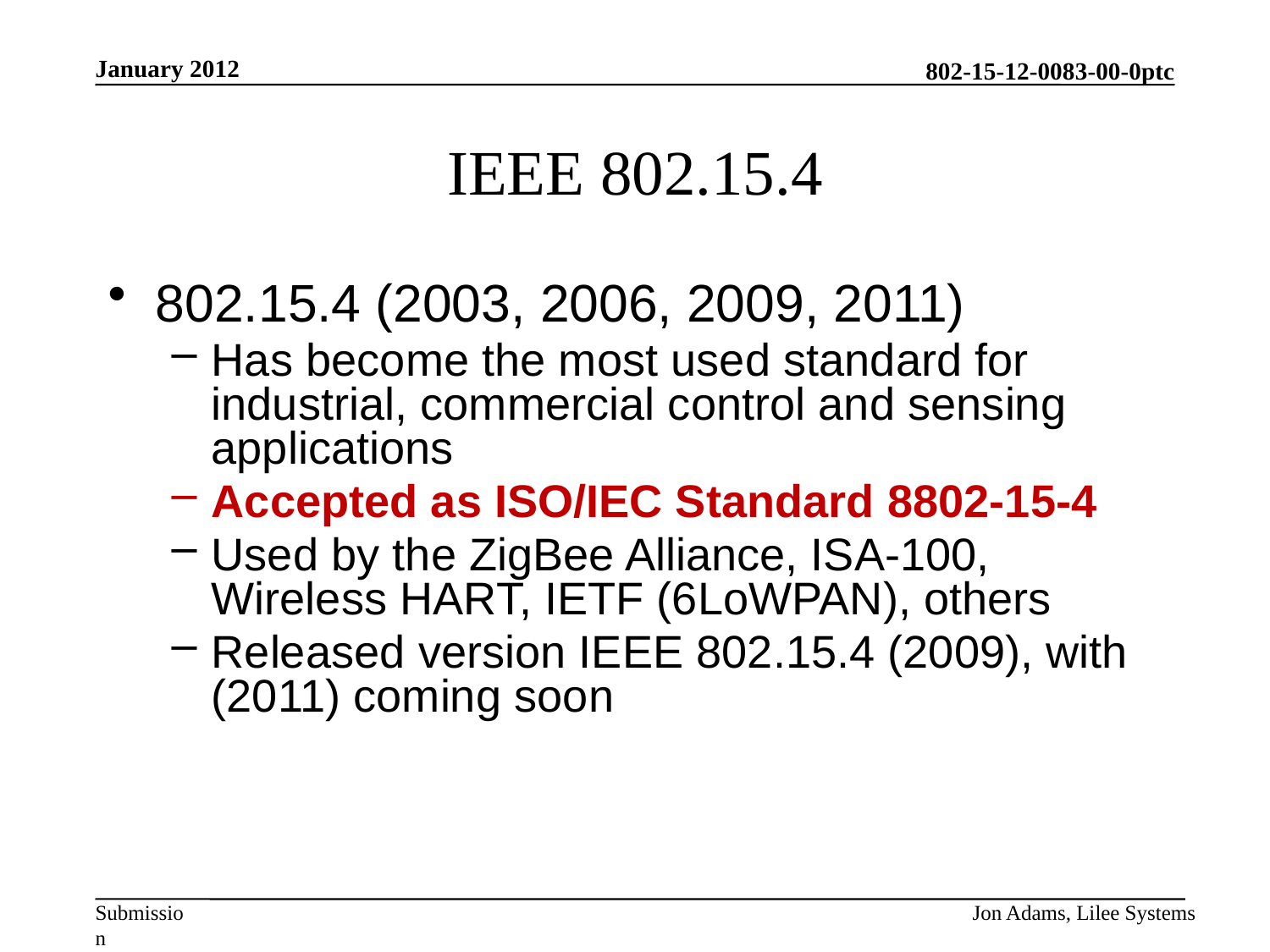

January 2012
# IEEE 802.15.4
802.15.4 (2003, 2006, 2009, 2011)
Has become the most used standard for industrial, commercial control and sensing applications
Accepted as ISO/IEC Standard 8802-15-4
Used by the ZigBee Alliance, ISA-100, Wireless HART, IETF (6LoWPAN), others
Released version IEEE 802.15.4 (2009), with (2011) coming soon
Jon Adams, Lilee Systems